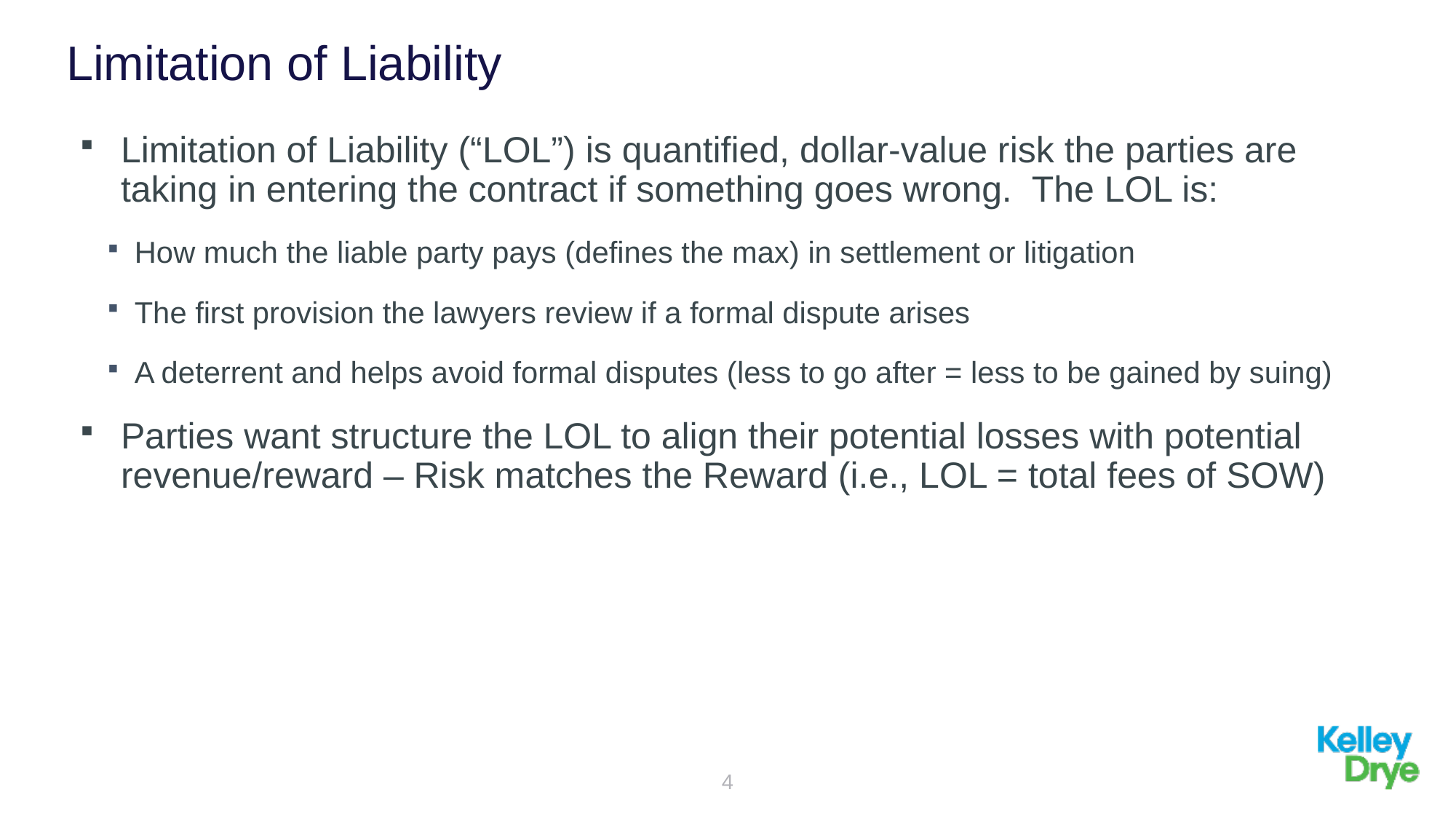

# Limitation of Liability
Limitation of Liability (“LOL”) is quantified, dollar-value risk the parties are taking in entering the contract if something goes wrong.  The LOL is:
How much the liable party pays (defines the max) in settlement or litigation
The first provision the lawyers review if a formal dispute arises
A deterrent and helps avoid formal disputes (less to go after = less to be gained by suing)
Parties want structure the LOL to align their potential losses with potential revenue/reward – Risk matches the Reward (i.e., LOL = total fees of SOW)
4